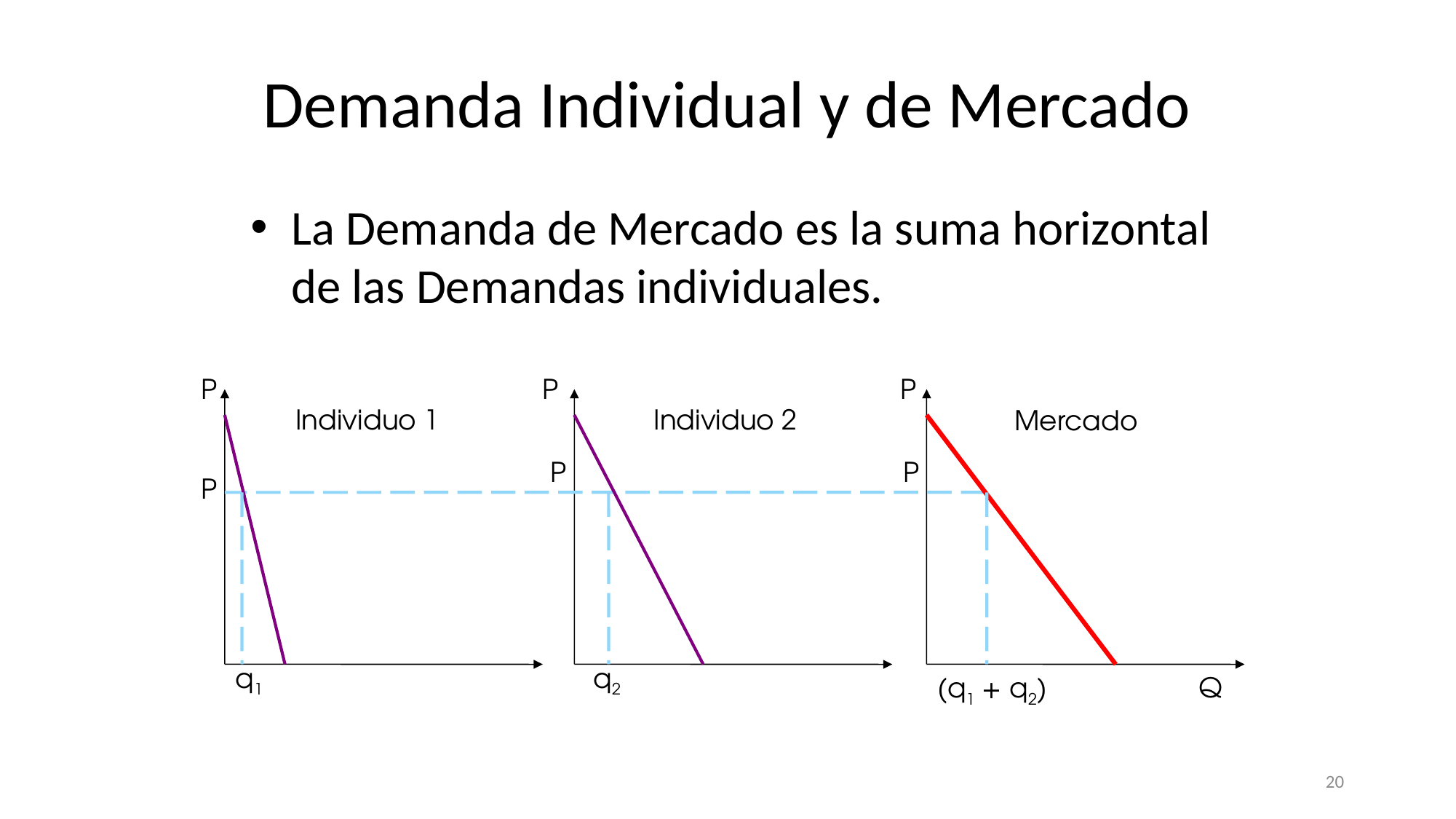

Demanda Individual y de Mercado
La Demanda de Mercado es la suma horizontal de las Demandas individuales.
P
P
P

Individuo 1
Individuo 2
Mercado

P
P
P

q1
q2

(q1 + q2)
Q
20